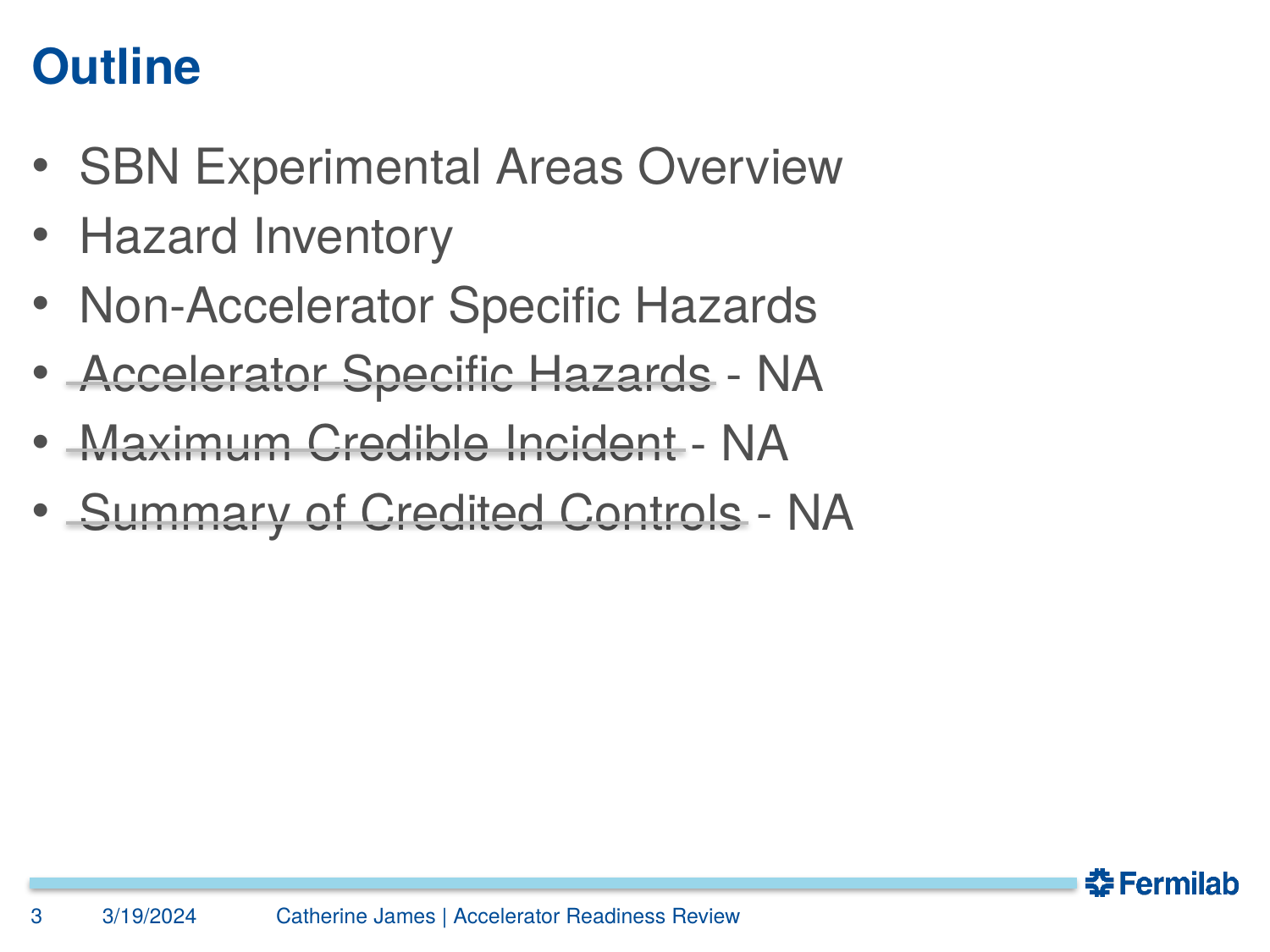

# Outline
SBN Experimental Areas Overview
Hazard Inventory
Non-Accelerator Specific Hazards
Accelerator Specific Hazards - NA
Maximum Credible Incident - NA
Summary of Credited Controls - NA

3
3/19/2024
Catherine James | Accelerator Readiness Review